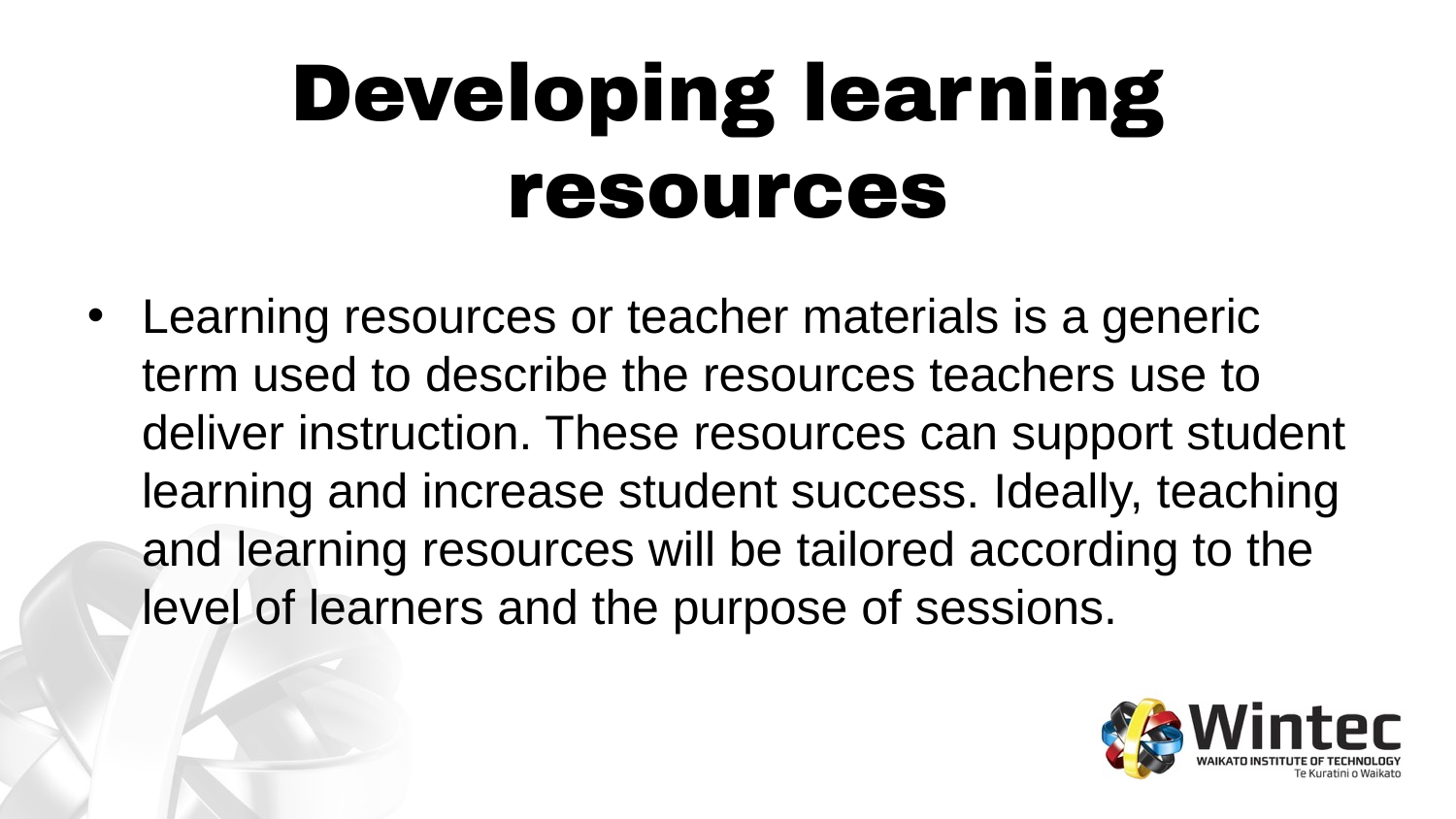

# Developing learning resources
Learning resources or teacher materials is a generic term used to describe the resources teachers use to deliver instruction. These resources can support student learning and increase student success. Ideally, teaching and learning resources will be tailored according to the level of learners and the purpose of sessions.